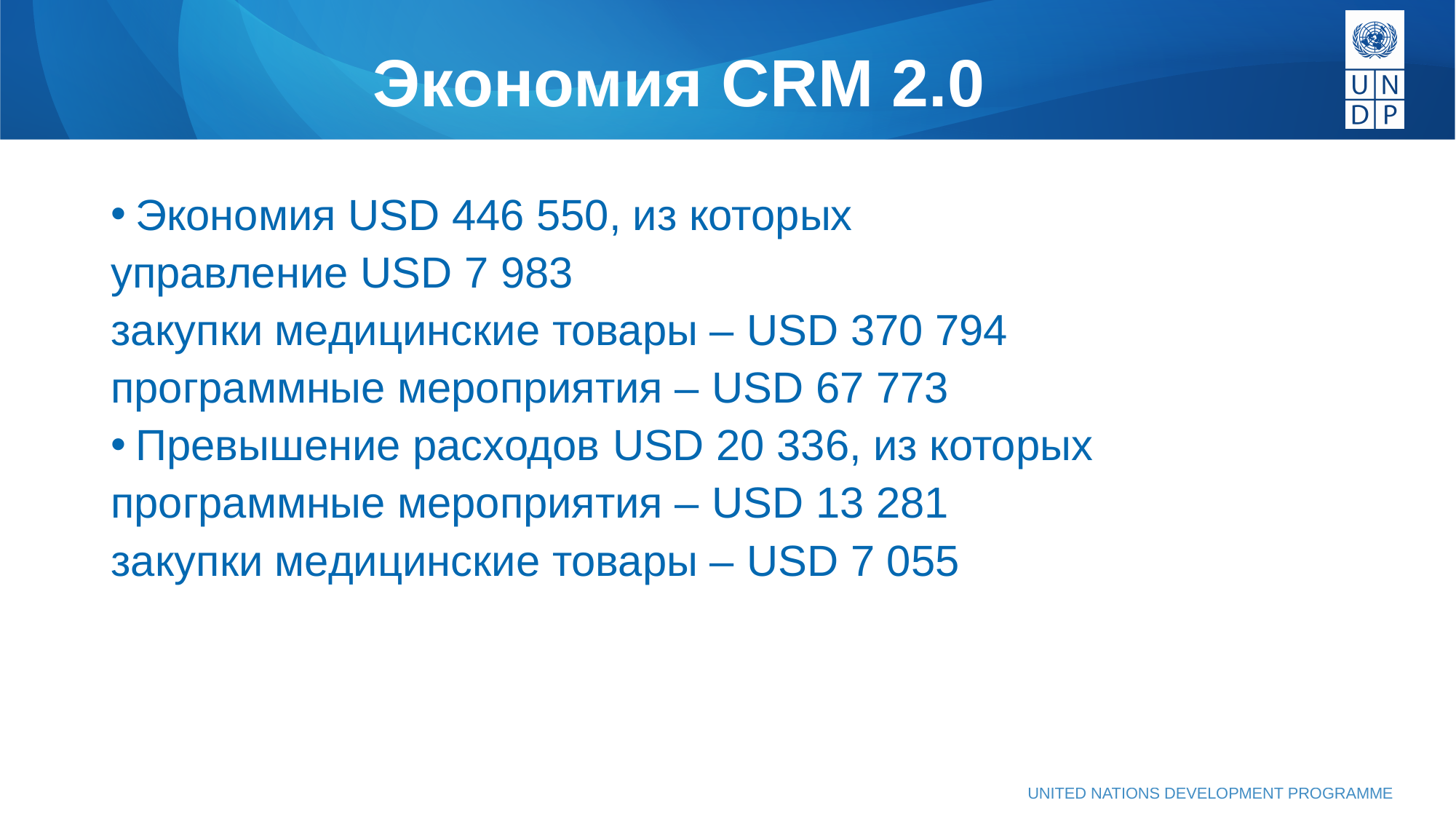

# Экономия CRM 2.0
Экономия USD 446 550, из которых
управление USD 7 983
закупки медицинские товары – USD 370 794
программные мероприятия – USD 67 773
Превышение расходов USD 20 336, из которых
программные мероприятия – USD 13 281
закупки медицинские товары – USD 7 055